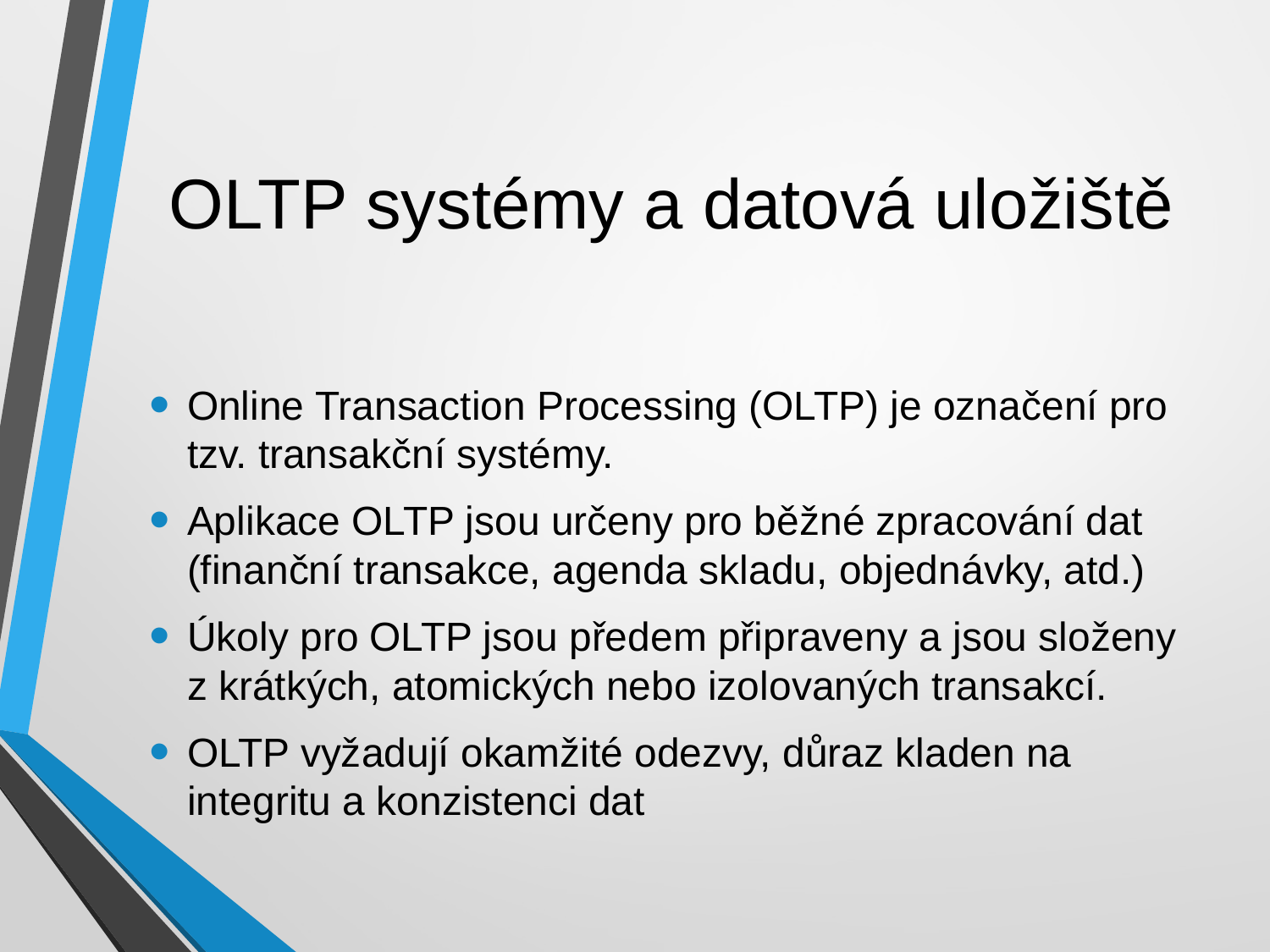

# OLTP systémy a datová uložiště
Online Transaction Processing (OLTP) je označení pro tzv. transakční systémy.
Aplikace OLTP jsou určeny pro běžné zpracování dat (finanční transakce, agenda skladu, objednávky, atd.)
Úkoly pro OLTP jsou předem připraveny a jsou složeny z krátkých, atomických nebo izolovaných transakcí.
OLTP vyžadují okamžité odezvy, důraz kladen na integritu a konzistenci dat